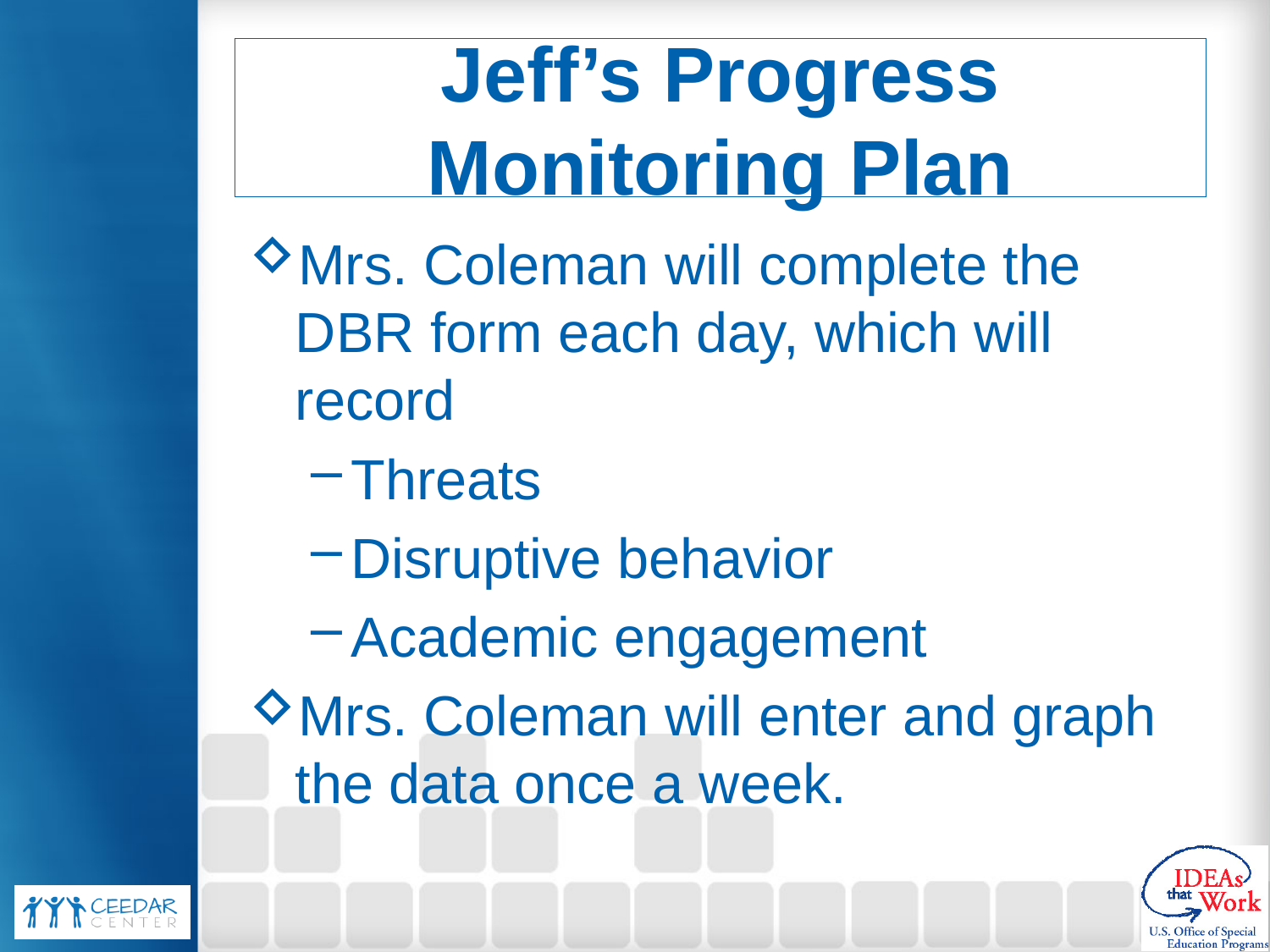

# Jeff’s Progress Monitoring Plan
Mrs. Coleman will complete the DBR form each day, which will record
Threats
Disruptive behavior
Academic engagement
Mrs. Coleman will enter and graph the data once a week.